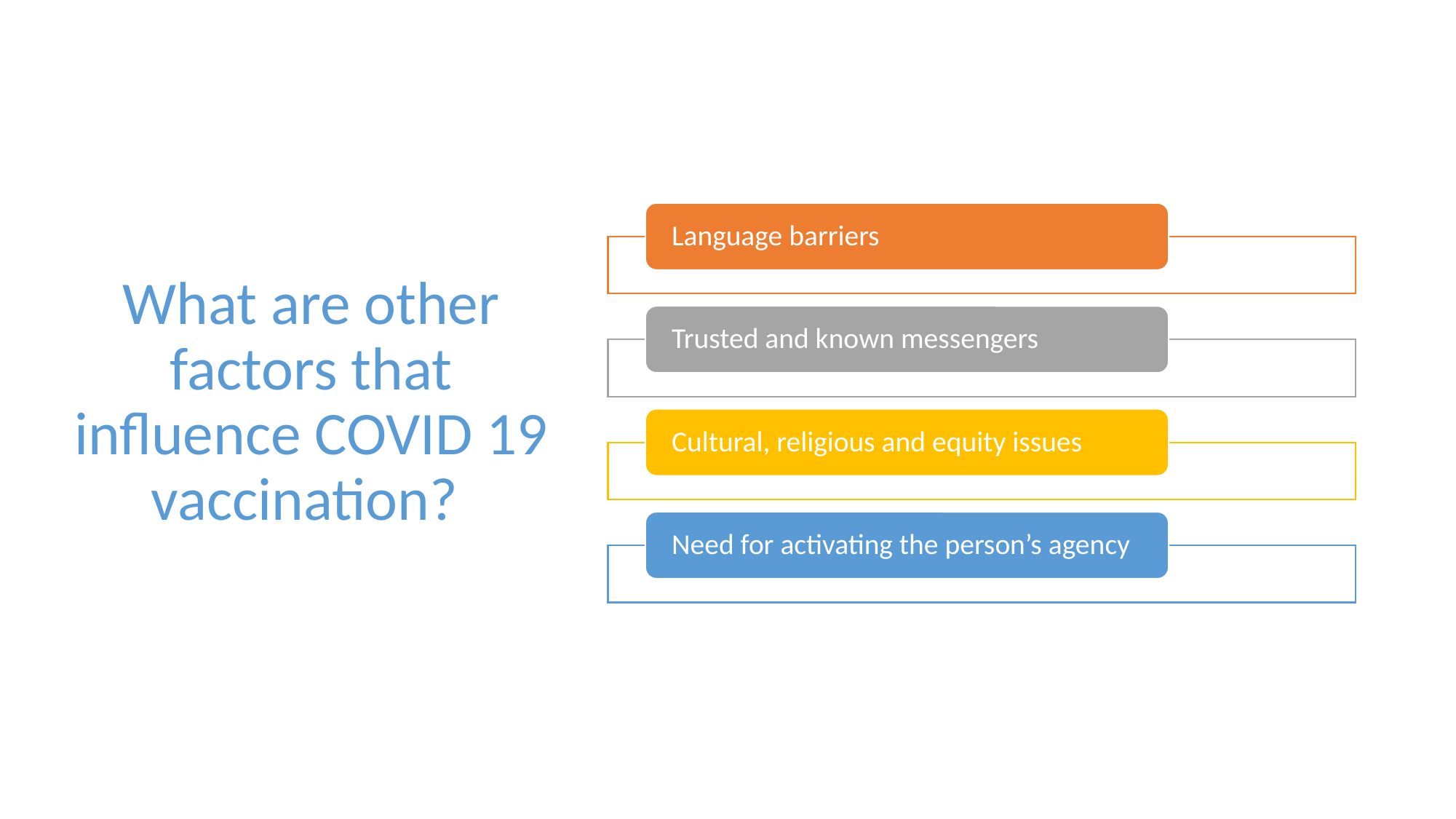

# What are other factors that influence COVID 19 vaccination?
Language barriers
Trusted and known messengers
Cultural, religious and equity issues
Need for activating the person’s agency